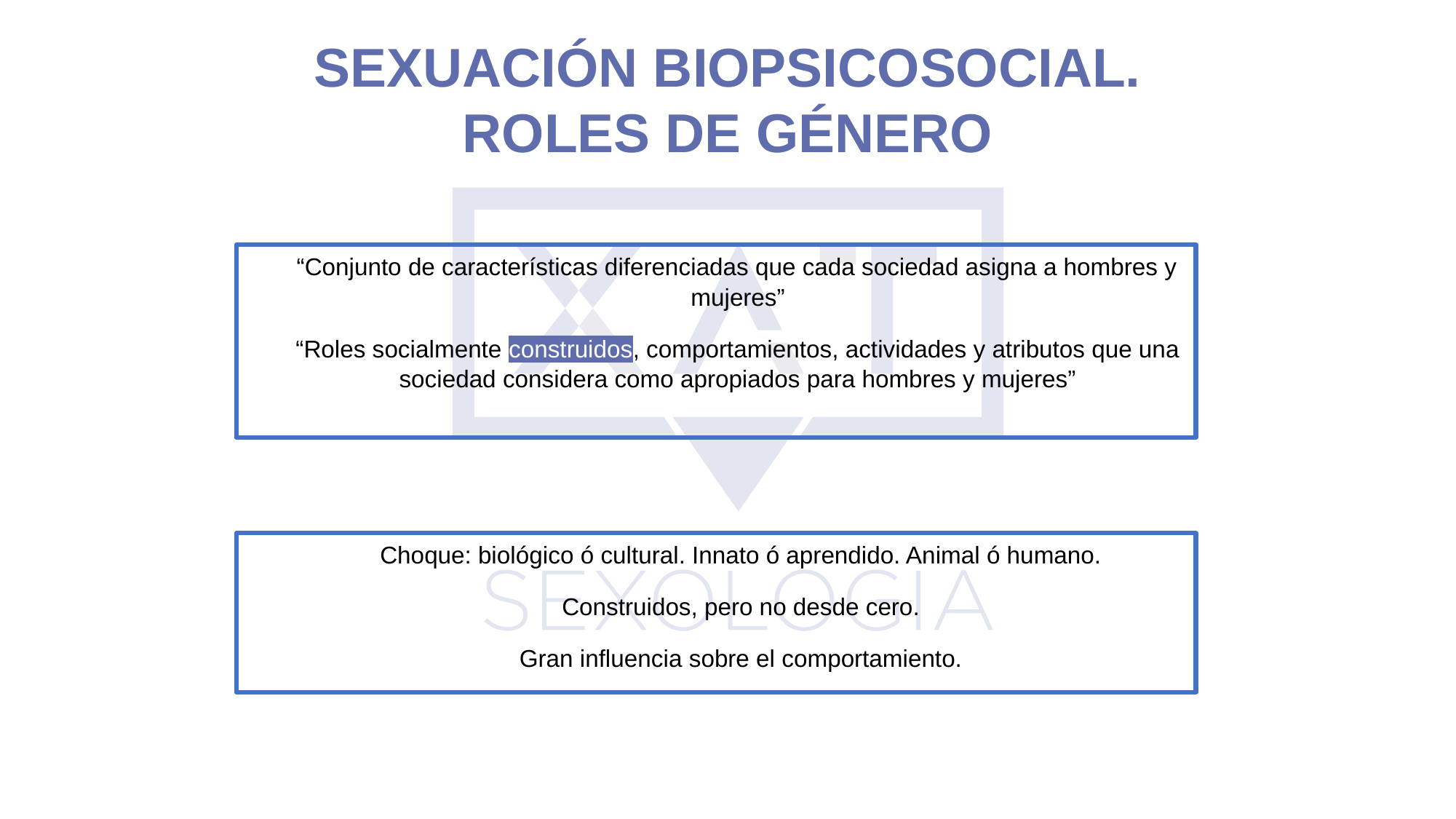

SEXUACIÓN BIOPSICOSOCIAL.
ROLES DE GÉNERO

“Conjunto de características diferenciadas que cada sociedad asigna a hombres y mujeres”
	“Roles socialmente construidos, comportamientos, actividades y atributos que una sociedad considera como apropiados para hombres y mujeres”
Choque: biológico ó cultural. Innato ó aprendido. Animal ó humano.
Construidos, pero no desde cero.
Gran influencia sobre el comportamiento.